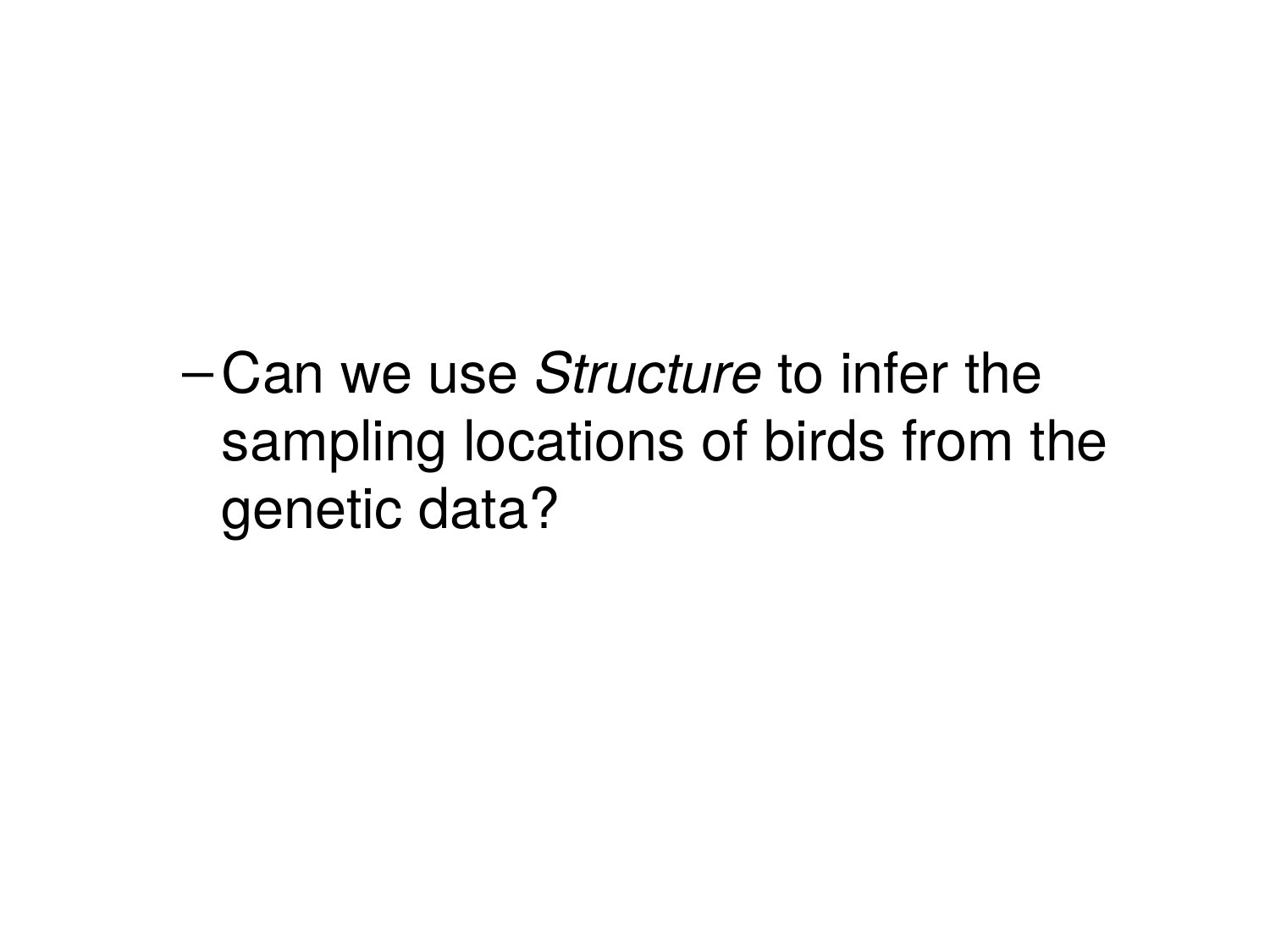

Can we use Structure to infer the sampling locations of birds from the genetic data?